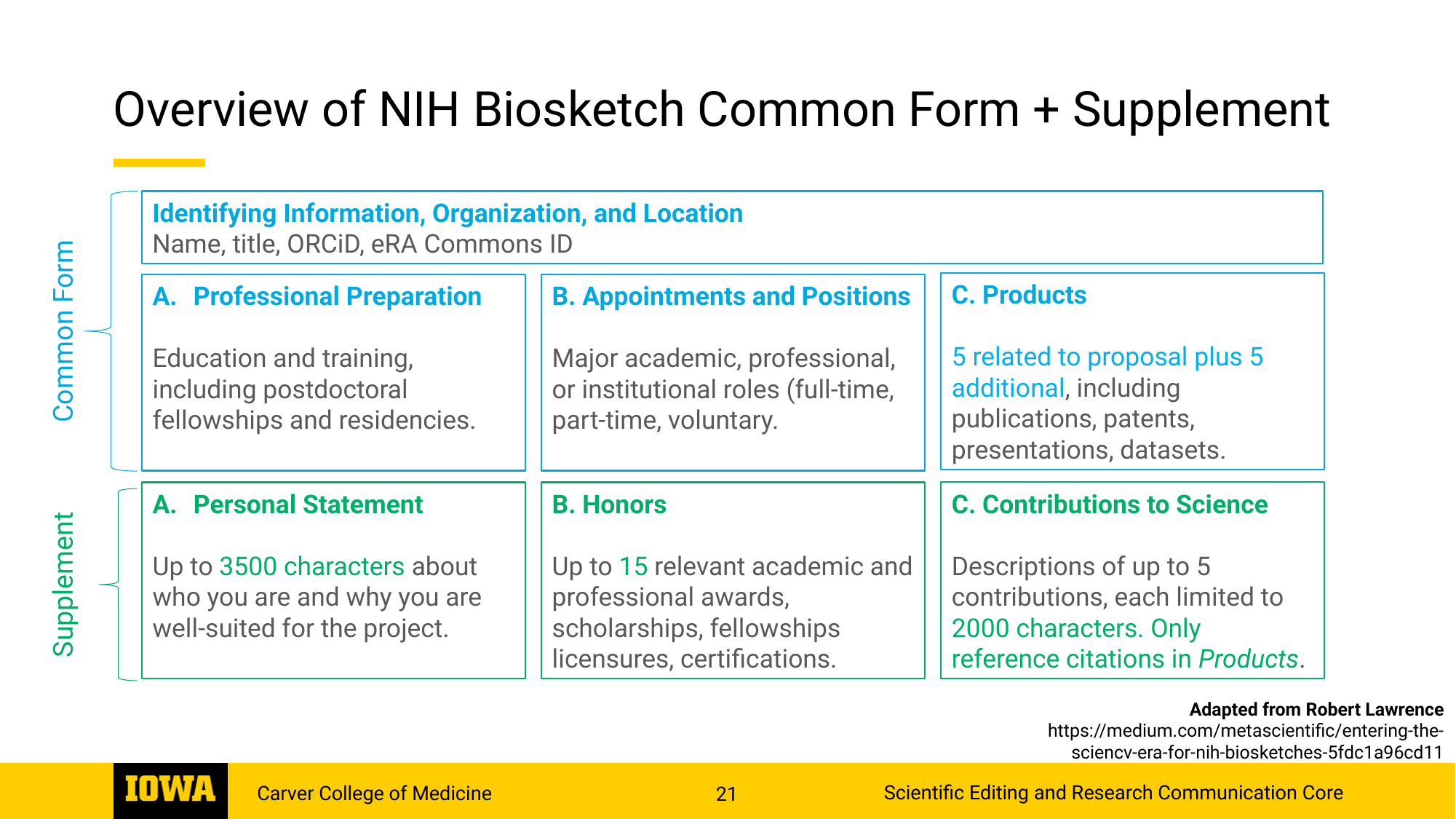

# Overview of NIH Biosketch Common Form + Supplement

Identifying Information, Organization, and Location
Name, title, ORCiD, eRA Commons ID
C. Products

5 related to proposal plus 5 additional, including publications, patents, presentations, datasets.
Professional Preparation

Education and training, including postdoctoral fellowships and residencies.

B. Appointments and Positions

Major academic, professional, or institutional roles (full-time, part-time, voluntary.

C. Contributions to Science

Descriptions of up to 5 contributions, each limited to 2000 characters. Only reference citations in Products.
Personal Statement

Up to 3500 characters about who you are and why you are well-suited for the project.

B. Honors

Up to 15 relevant academic and professional awards, scholarships, fellowships licensures, certifications.
Common Form

Supplement
Adapted from Robert Lawrence
https://medium.com/metascientific/entering-the-sciencv-era-for-nih-biosketches-5fdc1a96cd11
Scientific Editing and Research Communication Core